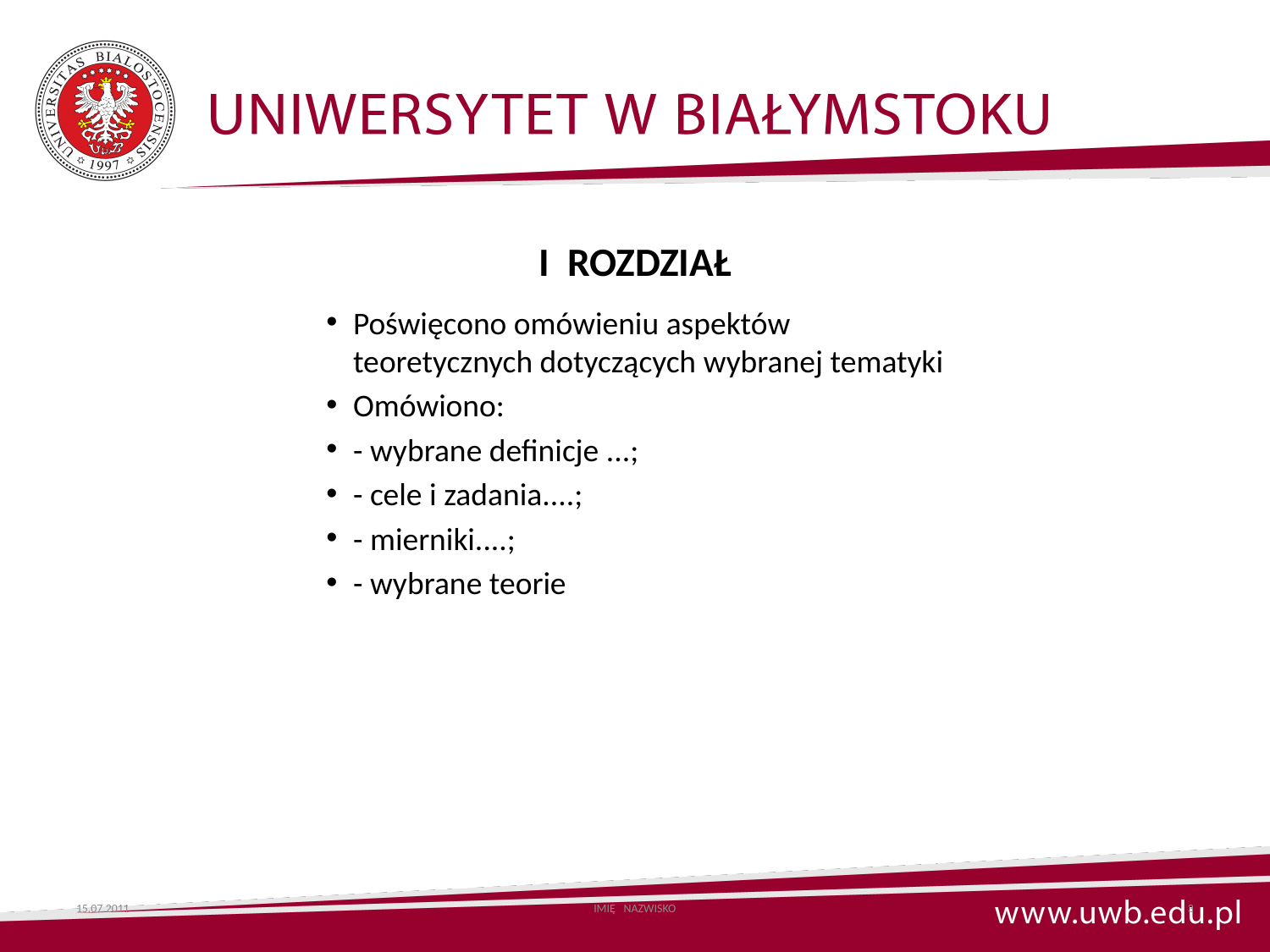

# I  ROZDZIAŁ
Poświęcono omówieniu aspektów teoretycznych dotyczących wybranej tematyki
Omówiono:
- wybrane definicje ...;
- cele i zadania....;
- mierniki....;
- wybrane teorie
15.07.2011
IMIĘ   NAZWISKO
3